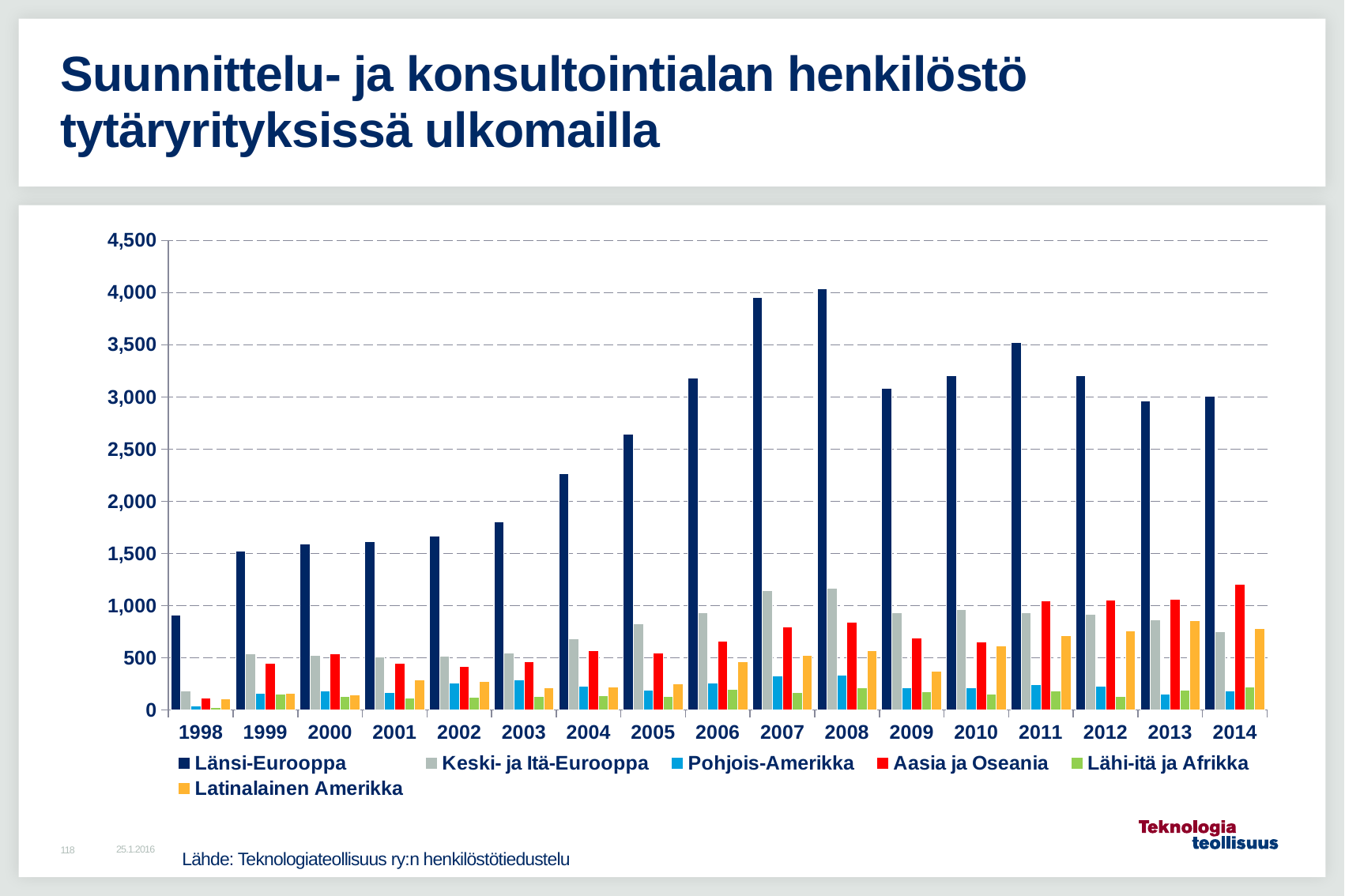

# Suunnittelu- ja konsultointialan henkilöstö tytäryrityksissä ulkomailla

### Chart

| Category | Länsi-Eurooppa | Keski- ja Itä-Eurooppa | Pohjois-Amerikka | Aasia ja Oseania | Lähi-itä ja Afrikka | Latinalainen Amerikka |
|---|---|---|---|---|---|---|
| 1998 | 907.0 | 181.0 | 39.0 | 116.0 | 27.0 | 110.0 |
| 1999 | 1522.0 | 537.0 | 158.0 | 448.0 | 153.0 | 159.0 |
| 2000 | 1594.0 | 525.0 | 182.0 | 541.0 | 128.0 | 146.0 |
| 2001 | 1612.0 | 511.0 | 165.0 | 447.0 | 114.0 | 289.0 |
| 2002 | 1664.0 | 513.0 | 255.0 | 419.0 | 123.0 | 271.0 |
| 2003 | 1804.0 | 547.0 | 292.0 | 462.0 | 130.0 | 216.0 |
| 2004 | 2267.0 | 683.0 | 226.0 | 572.0 | 138.0 | 223.0 |
| 2005 | 2647.0 | 823.0 | 189.0 | 547.0 | 133.0 | 251.0 |
| 2006 | 3178.0 | 933.0 | 258.0 | 657.0 | 202.0 | 466.0 |
| 2007 | 3950.0 | 1145.0 | 327.0 | 795.0 | 170.0 | 523.0 |
| 2008 | 4039.0 | 1167.0 | 332.0 | 843.0 | 216.0 | 570.0 |
| 2009 | 3084.0 | 933.0 | 213.0 | 688.0 | 179.0 | 370.0 |
| 2010 | 3207.0 | 962.0 | 215.0 | 652.0 | 151.0 | 615.0 |
| 2011 | 3524.0 | 931.0 | 244.0 | 1046.0 | 181.0 | 712.0 |
| 2012 | 3207.0 | 915.0 | 231.0 | 1052.0 | 129.0 | 755.0 |
| 2013 | 2961.0 | 868.0 | 153.0 | 1061.0 | 187.0 | 859.0 |
| 2014 | 3004.0 | 752.0 | 186.0 | 1202.0 | 222.0 | 784.0 |
25.1.2016
118
Lähde: Teknologiateollisuus ry:n henkilöstötiedustelu